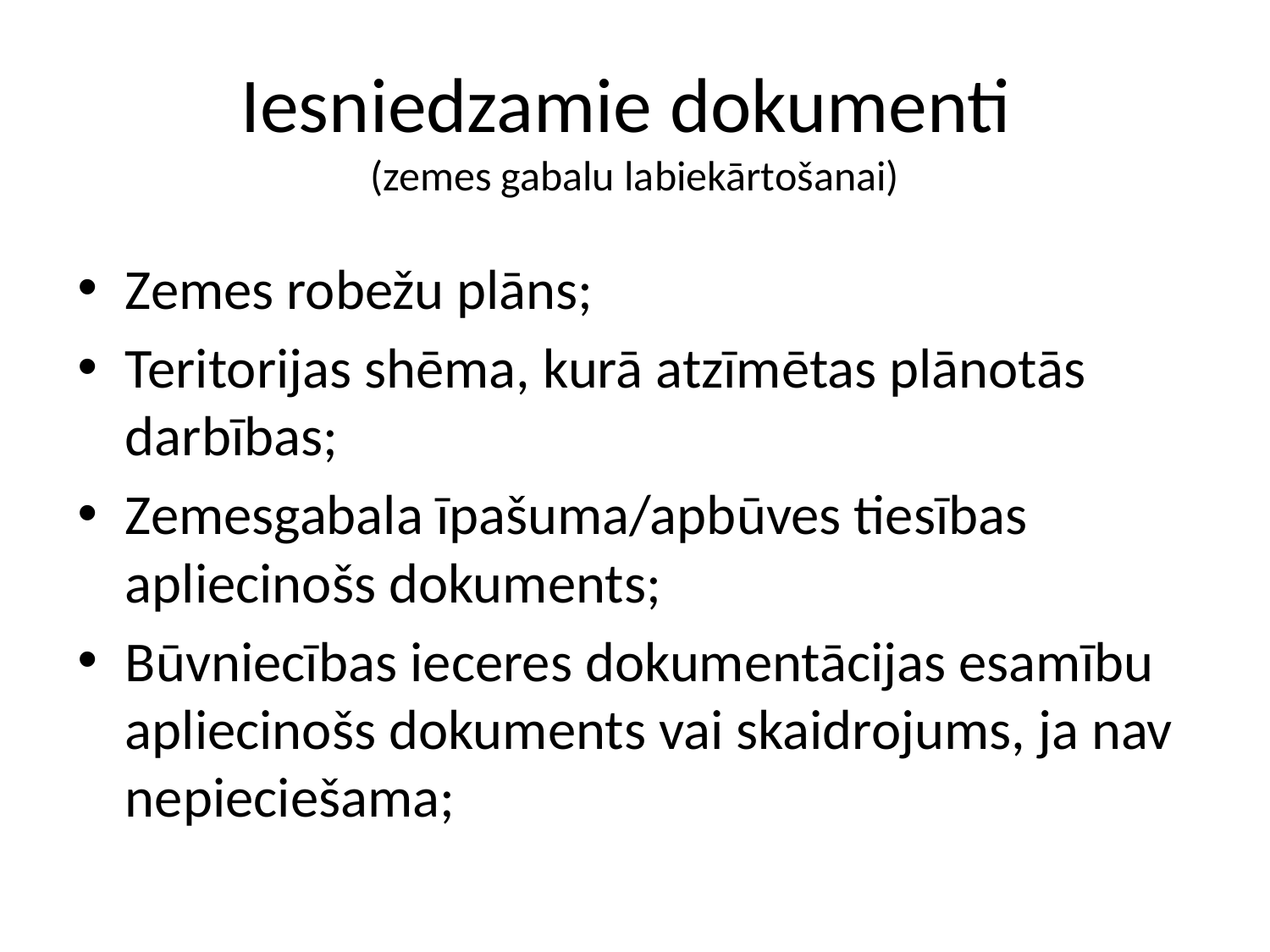

# Iesniedzamie dokumenti (zemes gabalu labiekārtošanai)
Zemes robežu plāns;
Teritorijas shēma, kurā atzīmētas plānotās darbības;
Zemesgabala īpašuma/apbūves tiesības apliecinošs dokuments;
Būvniecības ieceres dokumentācijas esamību apliecinošs dokuments vai skaidrojums, ja nav nepieciešama;